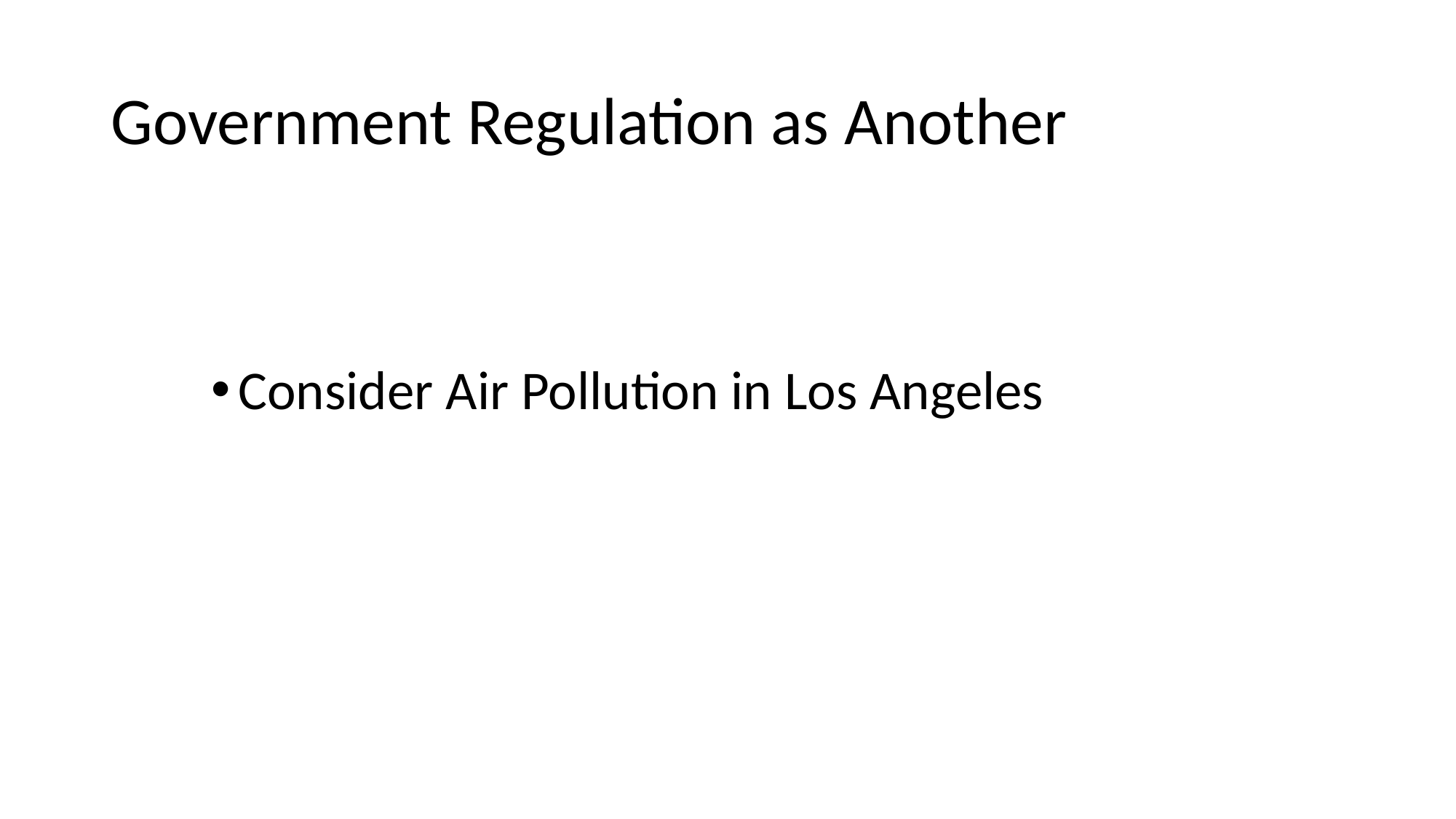

# Government Regulation as Another
Consider Air Pollution in Los Angeles